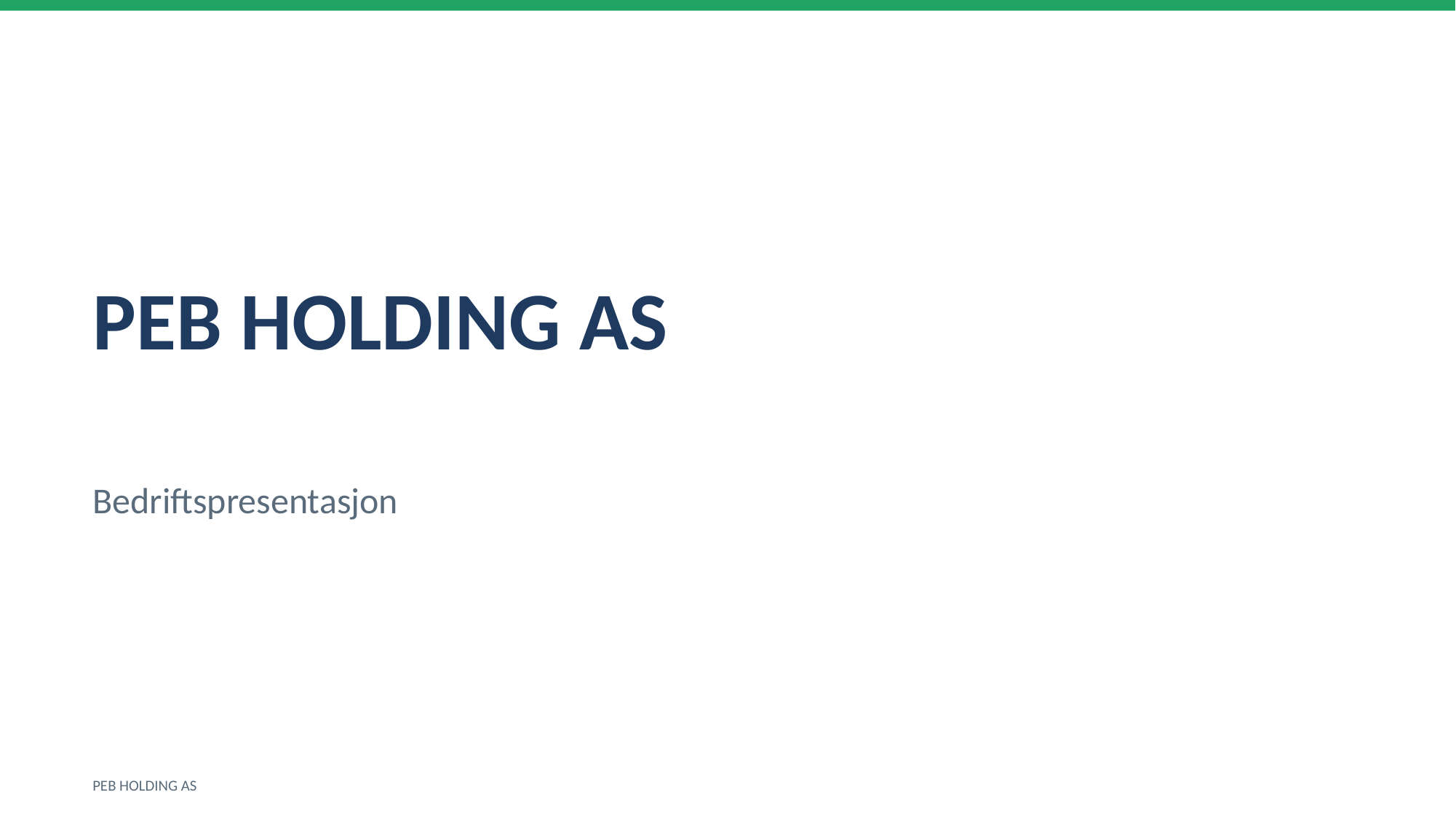

PEB HOLDING AS
Bedriftspresentasjon
PEB HOLDING AS